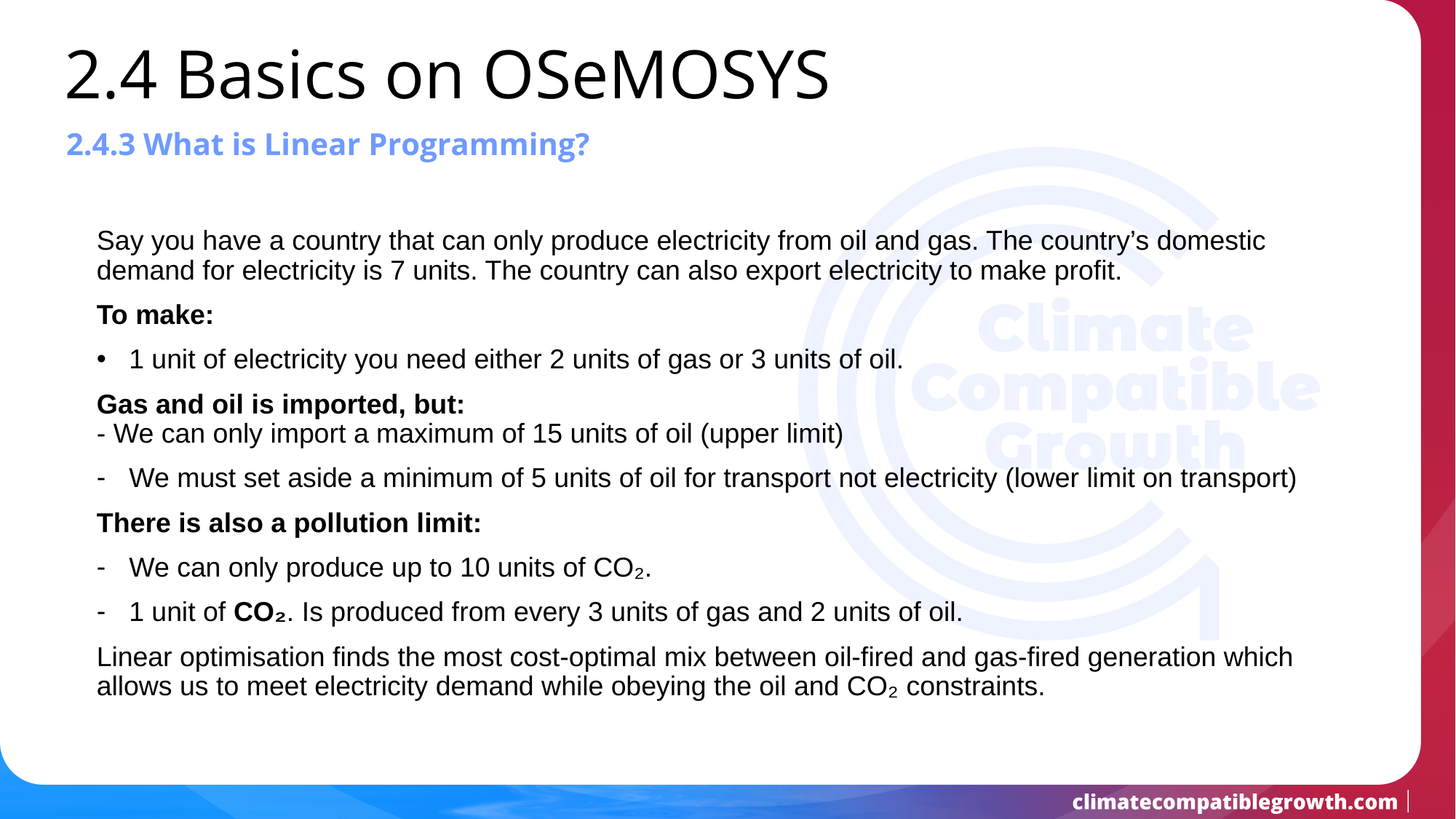

2.4 Basics on OSeMOSYS
2.4.3 What is Linear Programming?
Say you have a country that can only produce electricity from oil and gas. The country’s domestic demand for electricity is 7 units. The country can also export electricity to make profit.
To make:
1 unit of electricity you need either 2 units of gas or 3 units of oil.
Gas and oil is imported, but:
- We can only import a maximum of 15 units of oil (upper limit)
We must set aside a minimum of 5 units of oil for transport not electricity (lower limit on transport)
There is also a pollution limit:
We can only produce up to 10 units of CO₂.
1 unit of CO₂. Is produced from every 3 units of gas and 2 units of oil.
Linear optimisation finds the most cost-optimal mix between oil-fired and gas-fired generation which allows us to meet electricity demand while obeying the oil and CO₂ constraints.